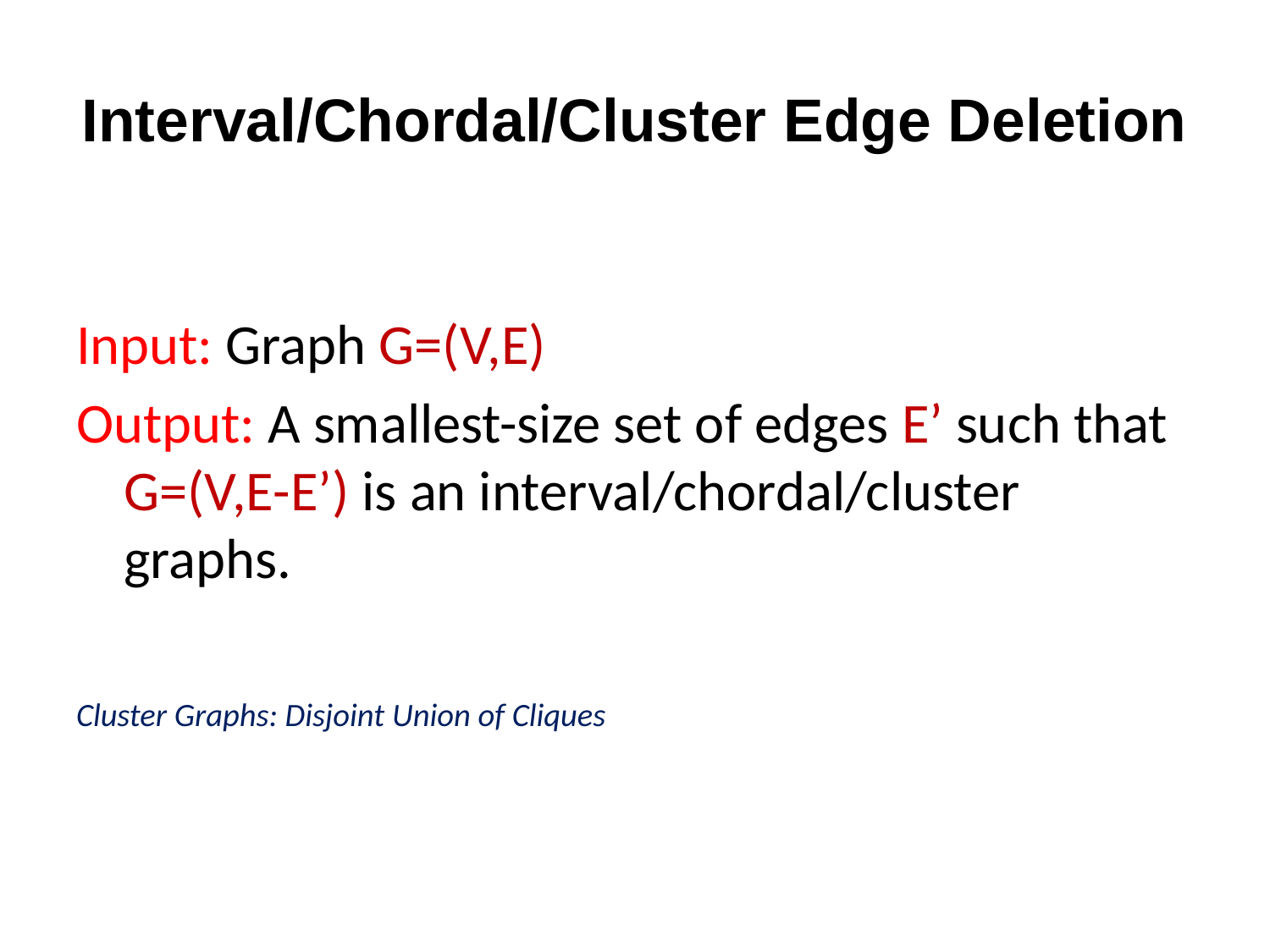

# Interval/Chordal/Cluster Edge Deletion

Input: Graph G=(V,E)
Output: A smallest-size set of edges E’ such that G=(V,E-E’) is an interval/chordal/cluster graphs.

Cluster Graphs: Disjoint Union of Cliques